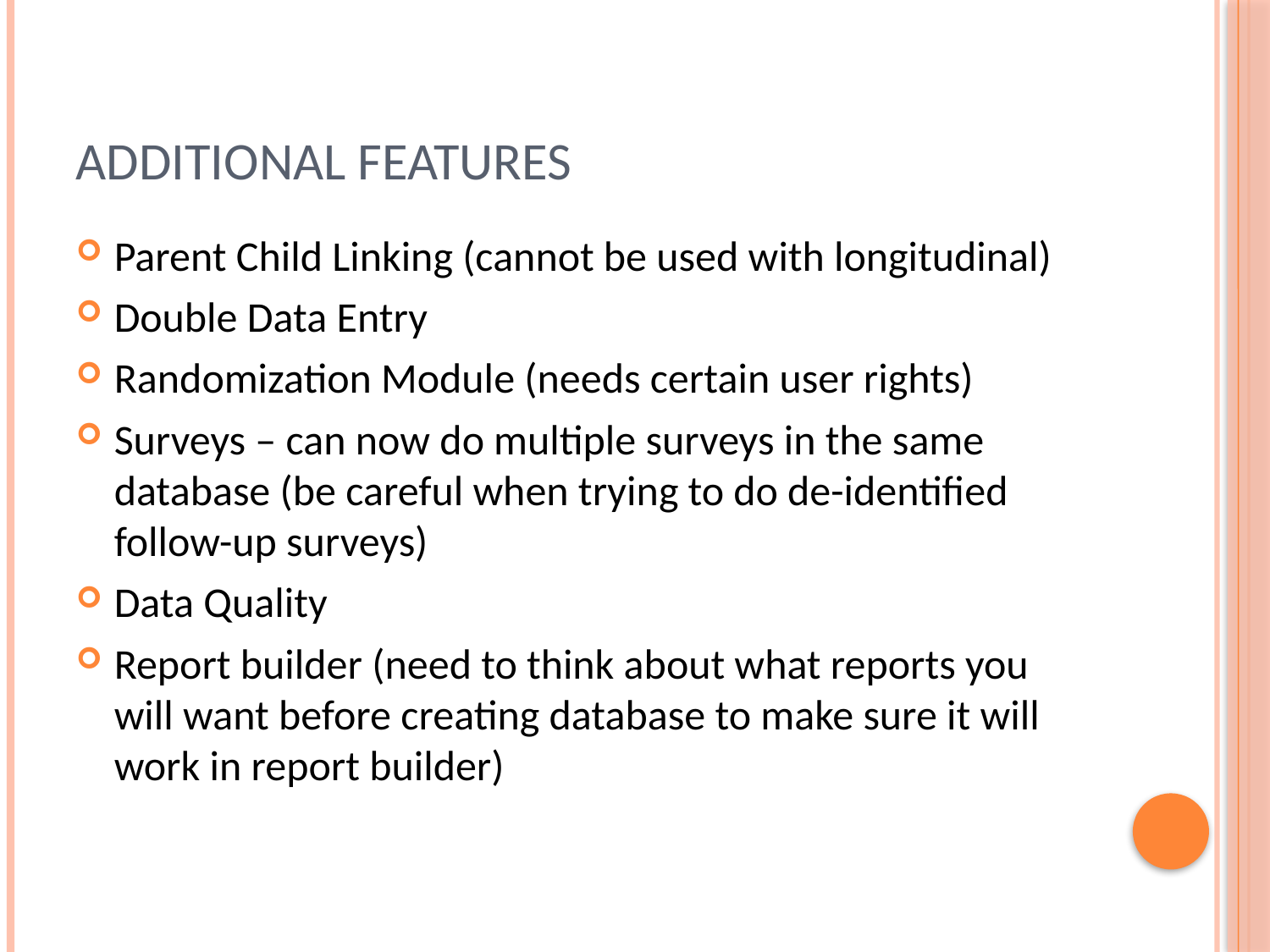

# Additional Features
Parent Child Linking (cannot be used with longitudinal)
Double Data Entry
Randomization Module (needs certain user rights)
Surveys – can now do multiple surveys in the same database (be careful when trying to do de-identified follow-up surveys)
Data Quality
Report builder (need to think about what reports you will want before creating database to make sure it will work in report builder)